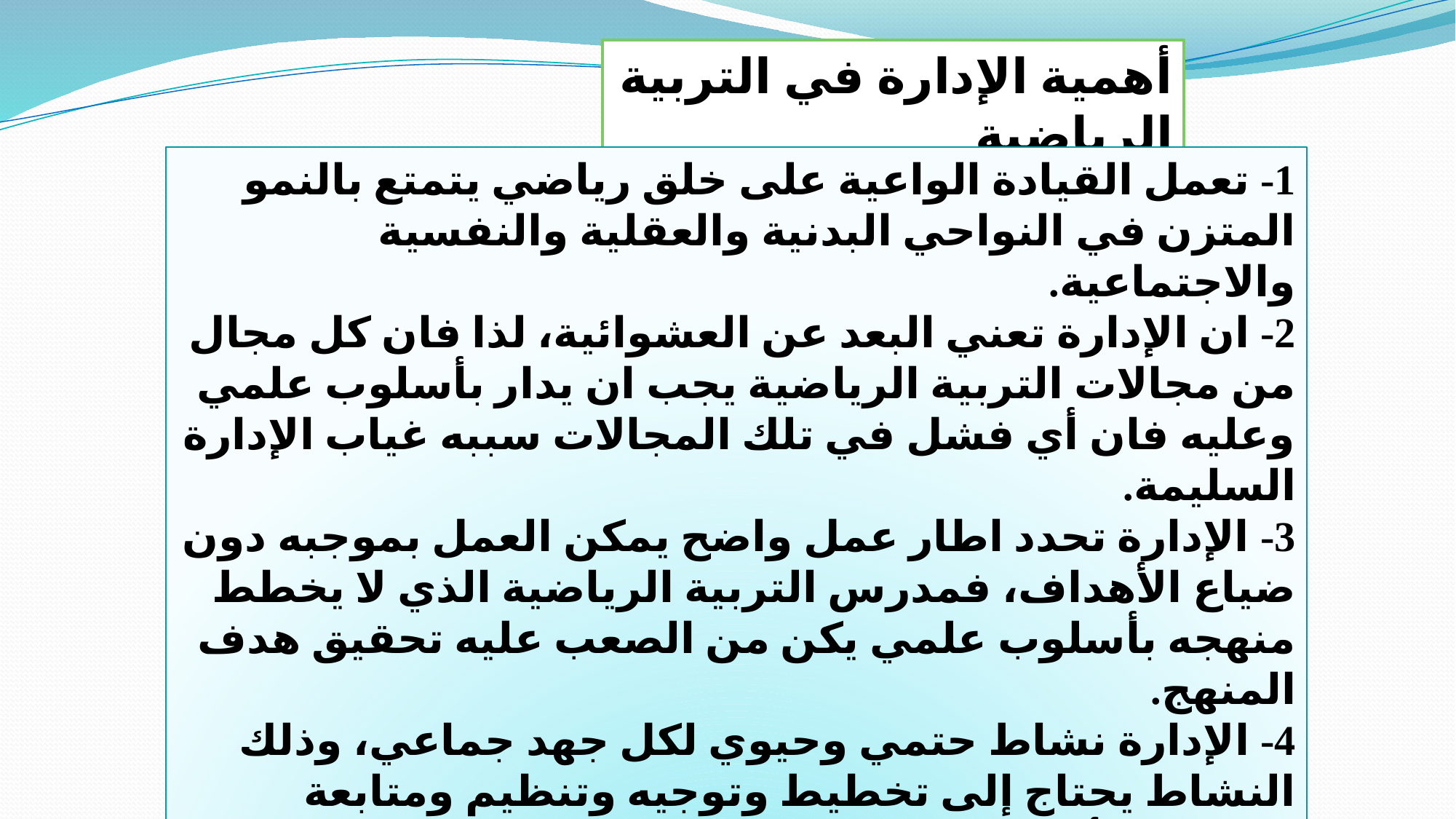

أهمية ‏الإدارة في التربية الرياضية
1- تعمل القيادة الواعية على خلق رياضي يتمتع بالنمو المتزن في النواحي البدنية والعقلية والنفسية والاجتماعية.
2- ان ‏الإدارة تعني البعد عن العشوائية، لذا فان كل مجال من مجالات التربية الرياضية يجب ان يدار بأسلوب علمي وعليه فان أي فشل في تلك المجالات سببه غياب ‏الإدارة السليمة.
3- ‏الإدارة تحدد اطار عمل واضح يمكن العمل بموجبه دون ضياع الأهداف، فمدرس التربية الرياضية الذي لا يخطط منهجه بأسلوب علمي يكن من الصعب عليه تحقيق هدف المنهج.
4- ‏الإدارة نشاط حتمي وحيوي لكل جهد جماعي، وذلك النشاط يحتاج إلى تخطيط وتوجيه وتنظيم ومتابعة لتحقيق الأهداف وعليه لابد من وجود شخص يحدد الهدف والأسلوب المتبع لتحقيق الهدف، لذلك فوجوده أمر حيوي لتوجيه الإمكانات المادية والبشرية في اتجاه الهدف.